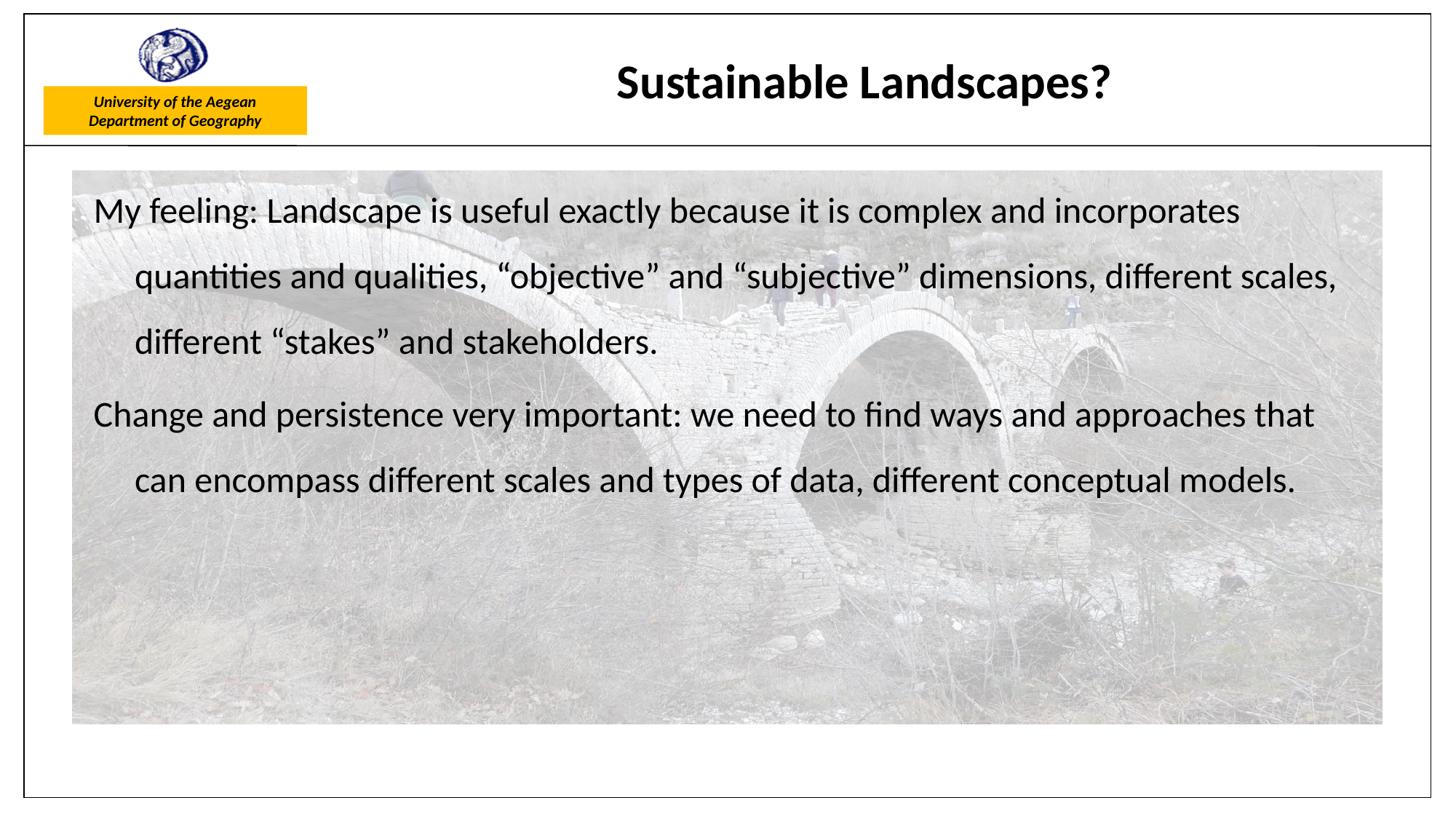

# Sustainable Landscapes?
My feeling: Landscape is useful exactly because it is complex and incorporates quantities and qualities, “objective” and “subjective” dimensions, different scales, different “stakes” and stakeholders.
Change and persistence very important: we need to find ways and approaches that can encompass different scales and types of data, different conceptual models.